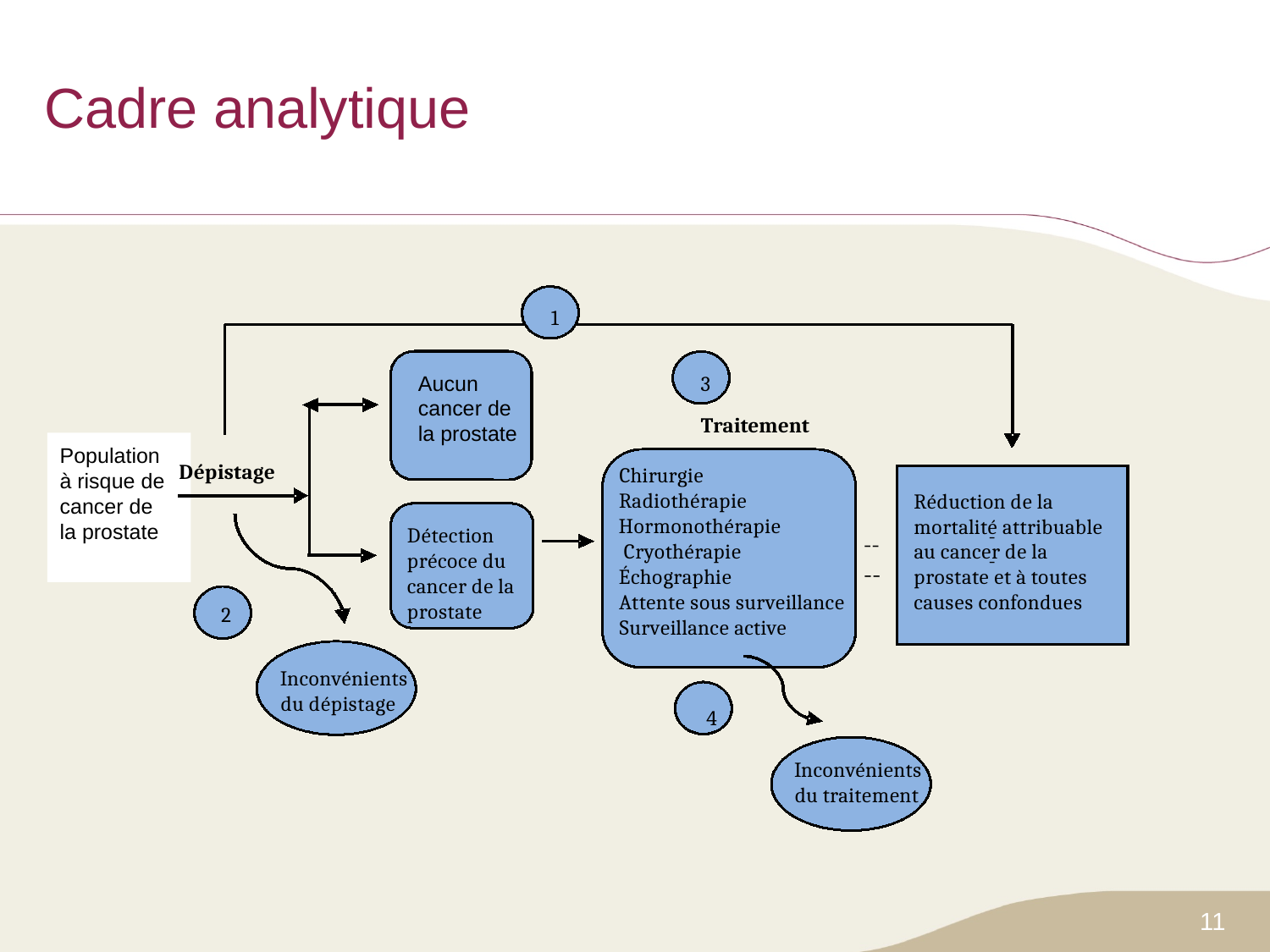

# Cadre analytique

1

Aucun cancer de la prostate
3

Traitement

Dépistage

Chirurgie
Radiothérapie
Hormonothérapie
 Cryothérapie
Échographie
Attente sous surveillance
Surveillance active

Réduction de la mortalité attribuable au cancer de la prostate et à toutes causes confondues

Détection précoce du cancer de la prostate
-
--

-

--

2

Inconvénients du dépistage

4

Inconvénients du traitement

Population à risque de cancer de la prostate
11